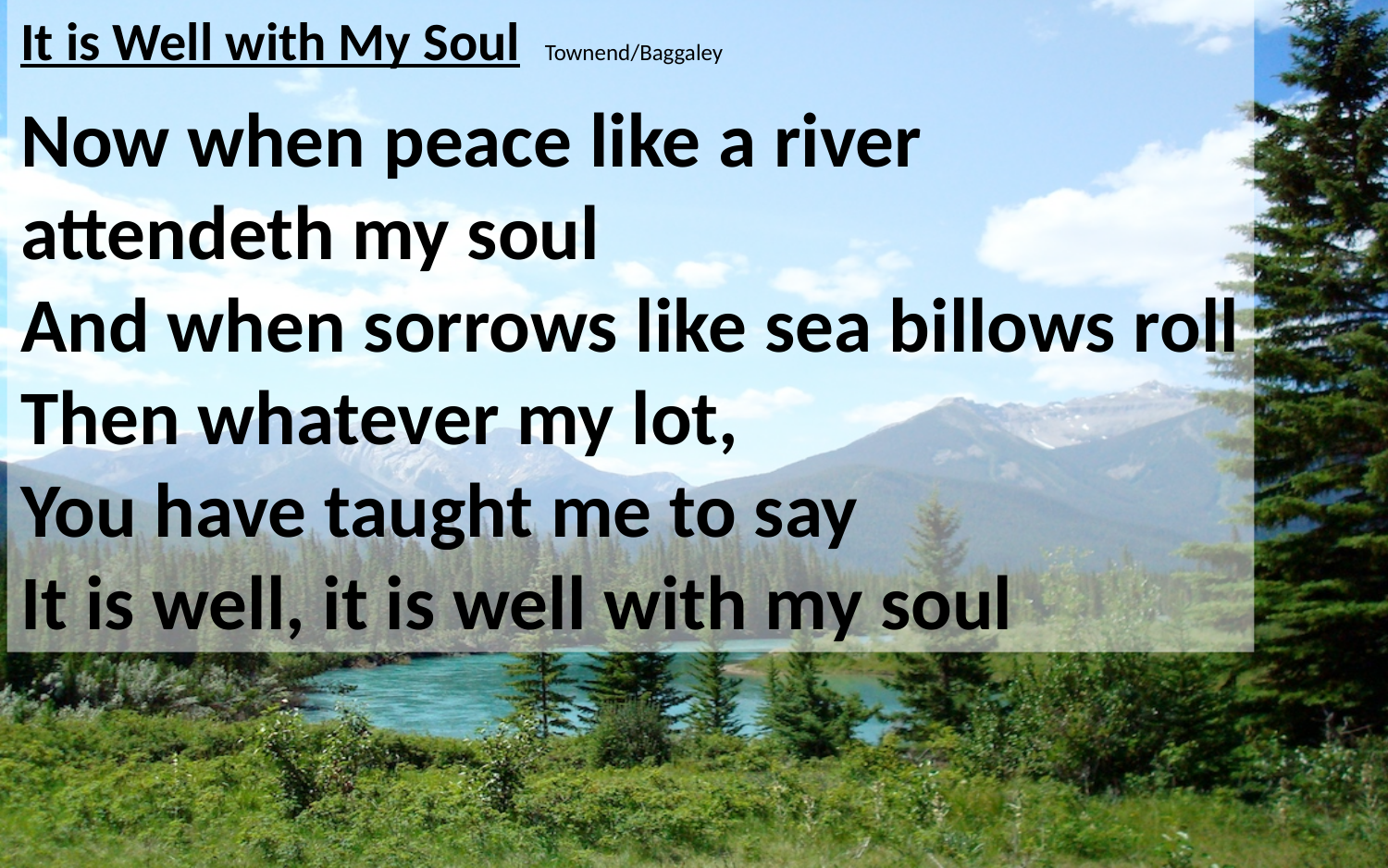

It is Well with My Soul  Townend/Baggaley

Now when peace like a river
attendeth my soul
And when sorrows like sea billows roll
Then whatever my lot,
You have taught me to say
It is well, it is well with my soul